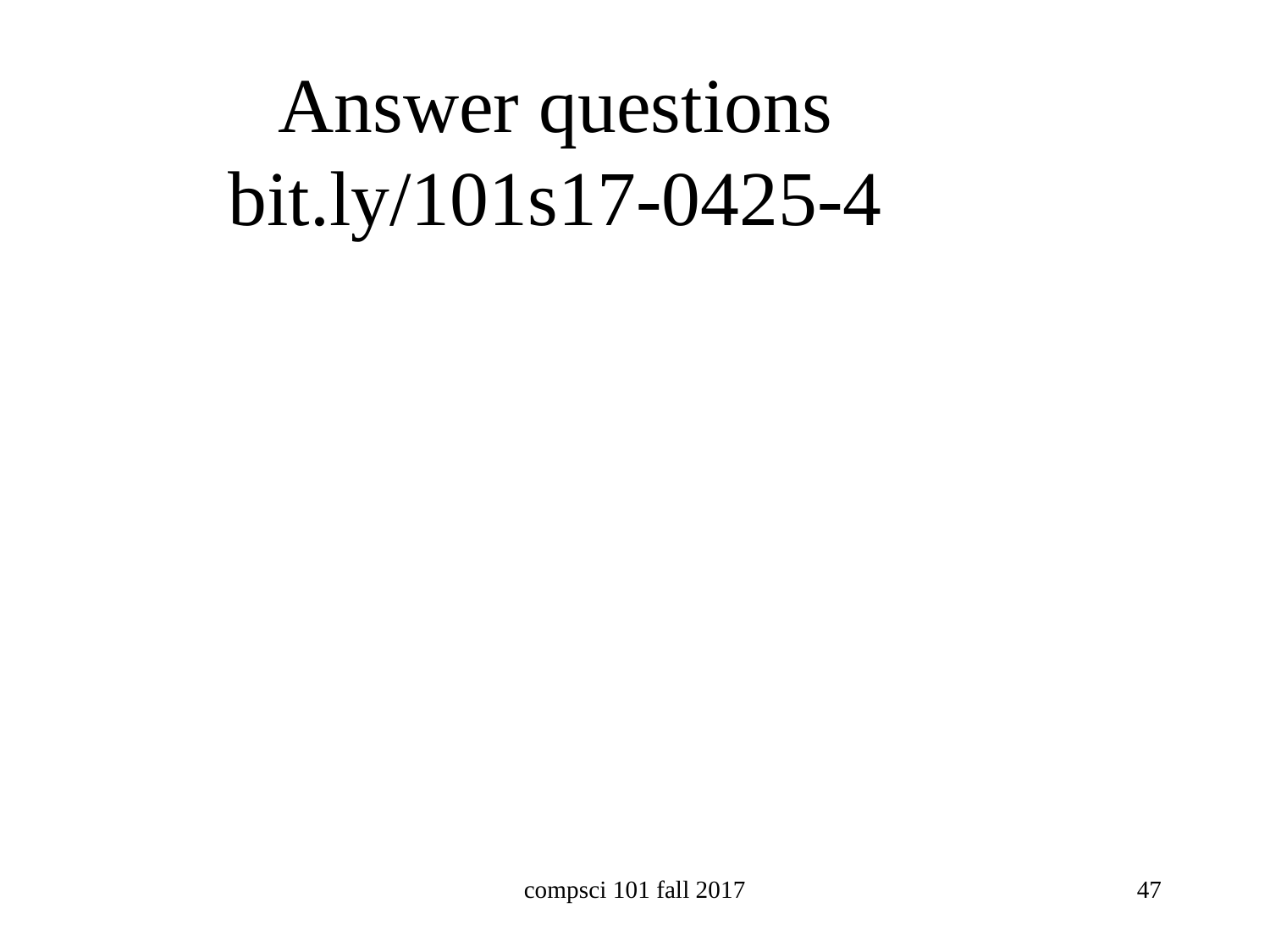

# Answer questions bit.ly/101s17-0425-4

compsci 101 fall 2017
47